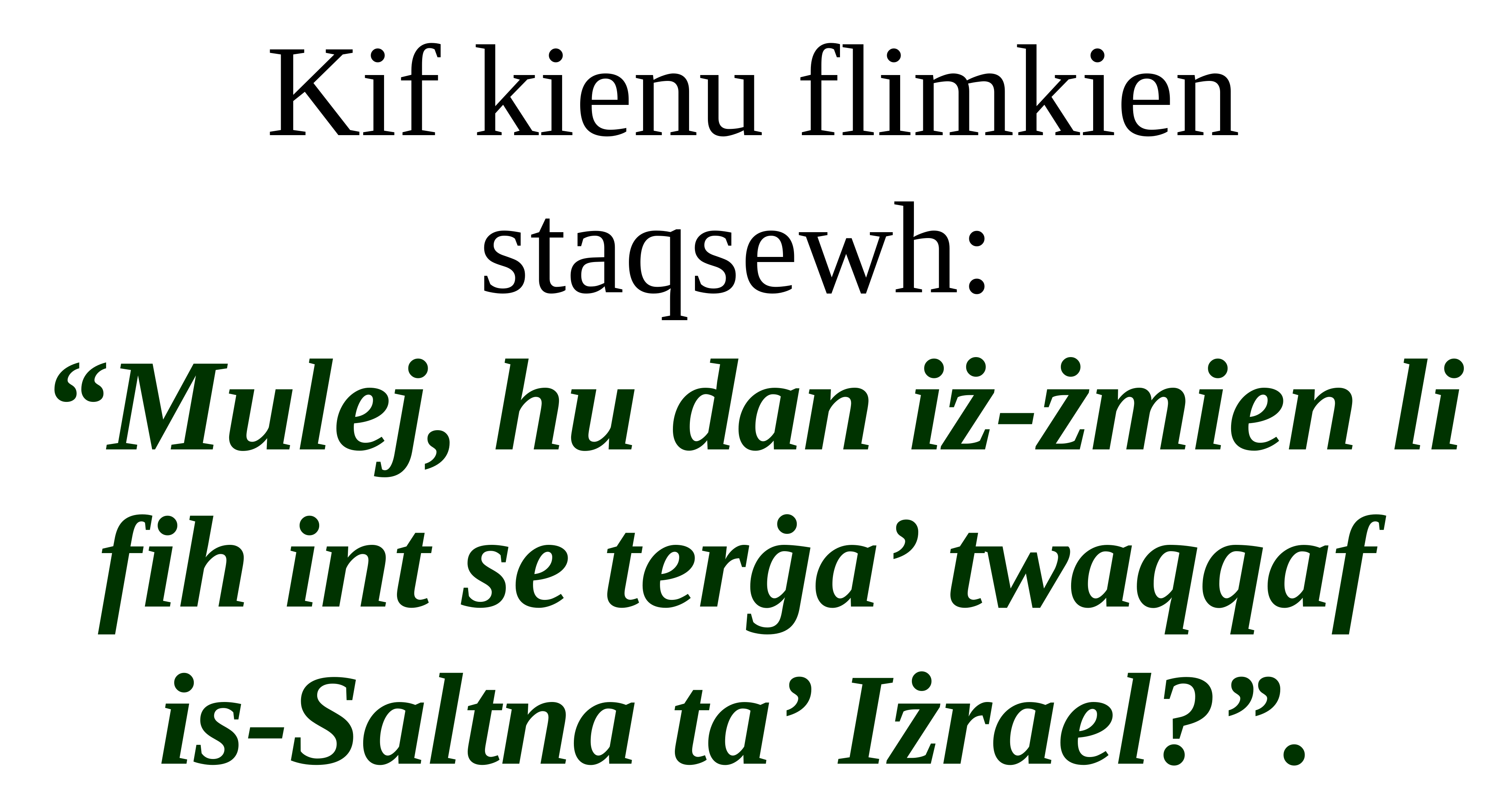

Kif kienu flimkien staqsewh:
“Mulej, hu dan iż-żmien li fih int se terġa’ twaqqaf
is-Saltna ta’ Iżrael?”.